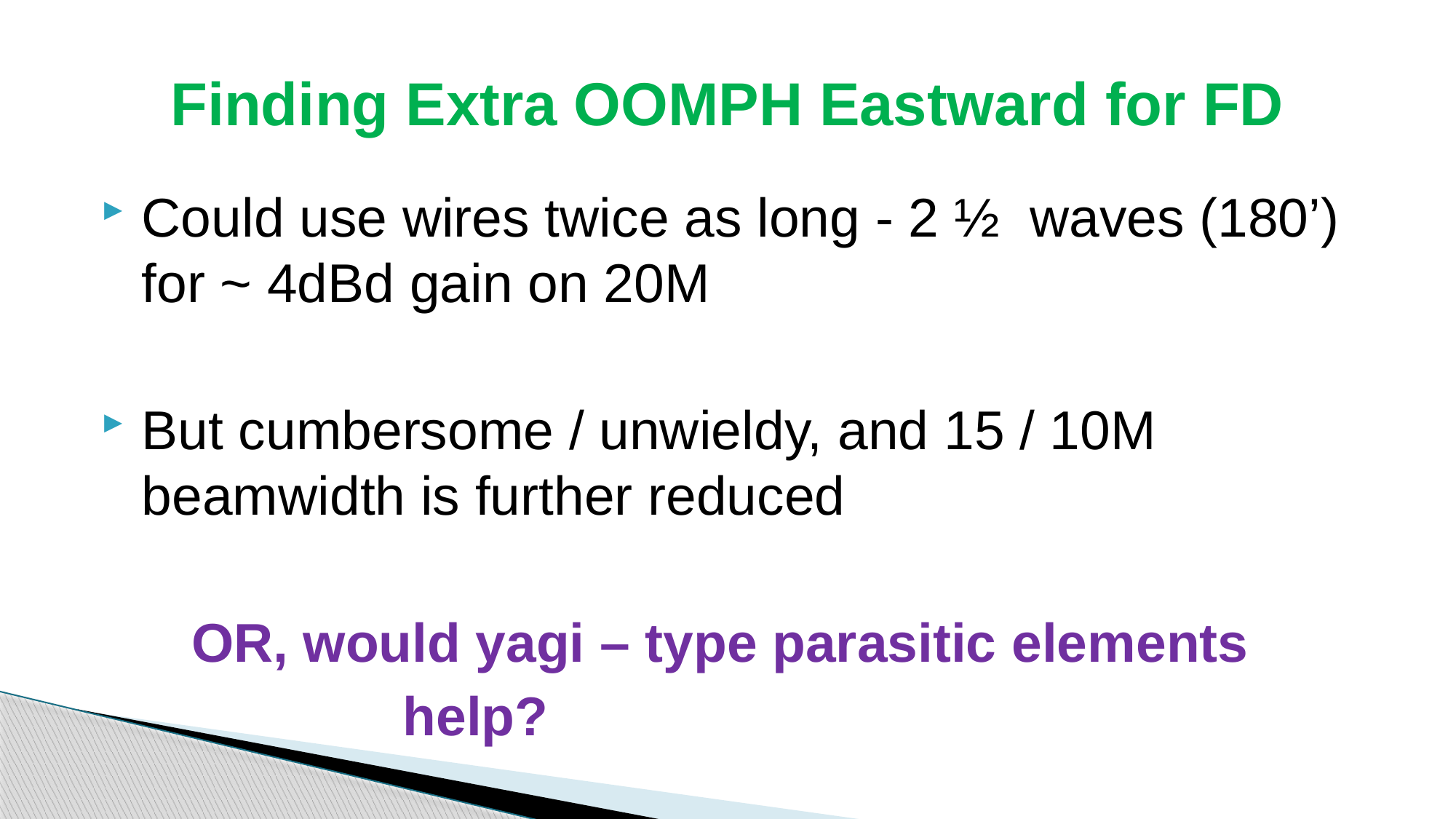

# Finding Extra OOMPH Eastward for FD
Could use wires twice as long - 2 ½  waves (180’) for ~ 4dBd gain on 20M

But cumbersome / unwieldy, and 15 / 10M beamwidth is further reduced

      OR, would yagi – type parasitic elements
                    help?